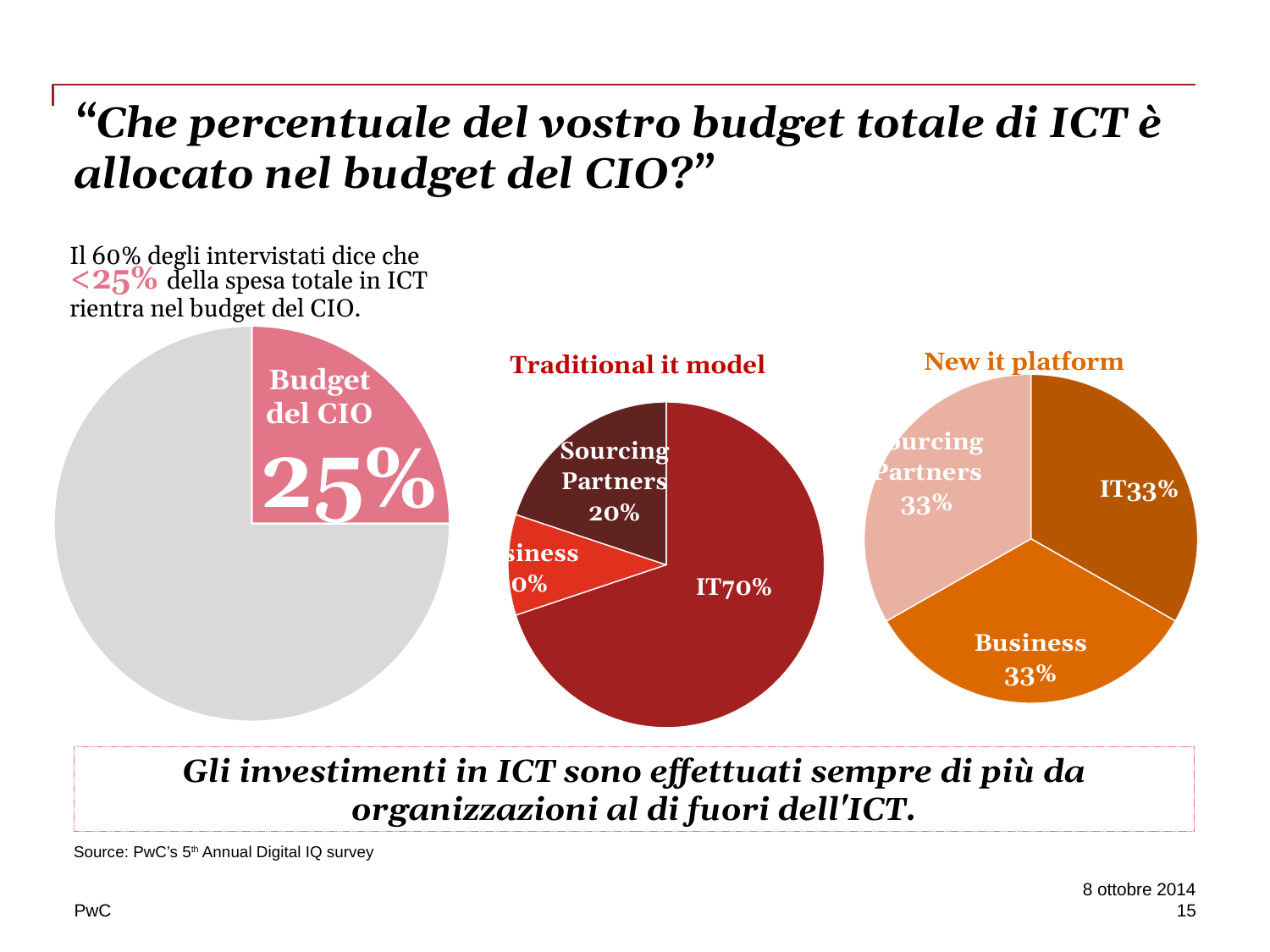

# “Che percentuale del vostro budget totale di ICT è allocato nel budget del CIO?”
Il 60% degli intervistati dice che <25% della spesa totale in ICT rientra nel budget del CIO.

### Chart

| Category | Series 1 | Column1 | Column2 |
|---|---|---|---|
| Less than 25% | 0.25 | None | None |
| 25-49% | 0.75 | None | None |
Budget del CIO

### Chart

| Category | Sales |
|---|---|
| IT | 0.7 |
| Shadow IT | 0.1 |
| Partners | 0.2 |
New it platform
Traditional it model

### Chart

| Category | Sales |
|---|---|
| IT | 0.33 |
| Business | 0.33 |
| Sourcing Partners | 0.33 |
25%
Gli investimenti in ICT sono effettuati sempre di più da organizzazioni al di fuori dell'ICT.
Source: PwC’s 5th Annual Digital IQ survey

8 ottobre 2014
15